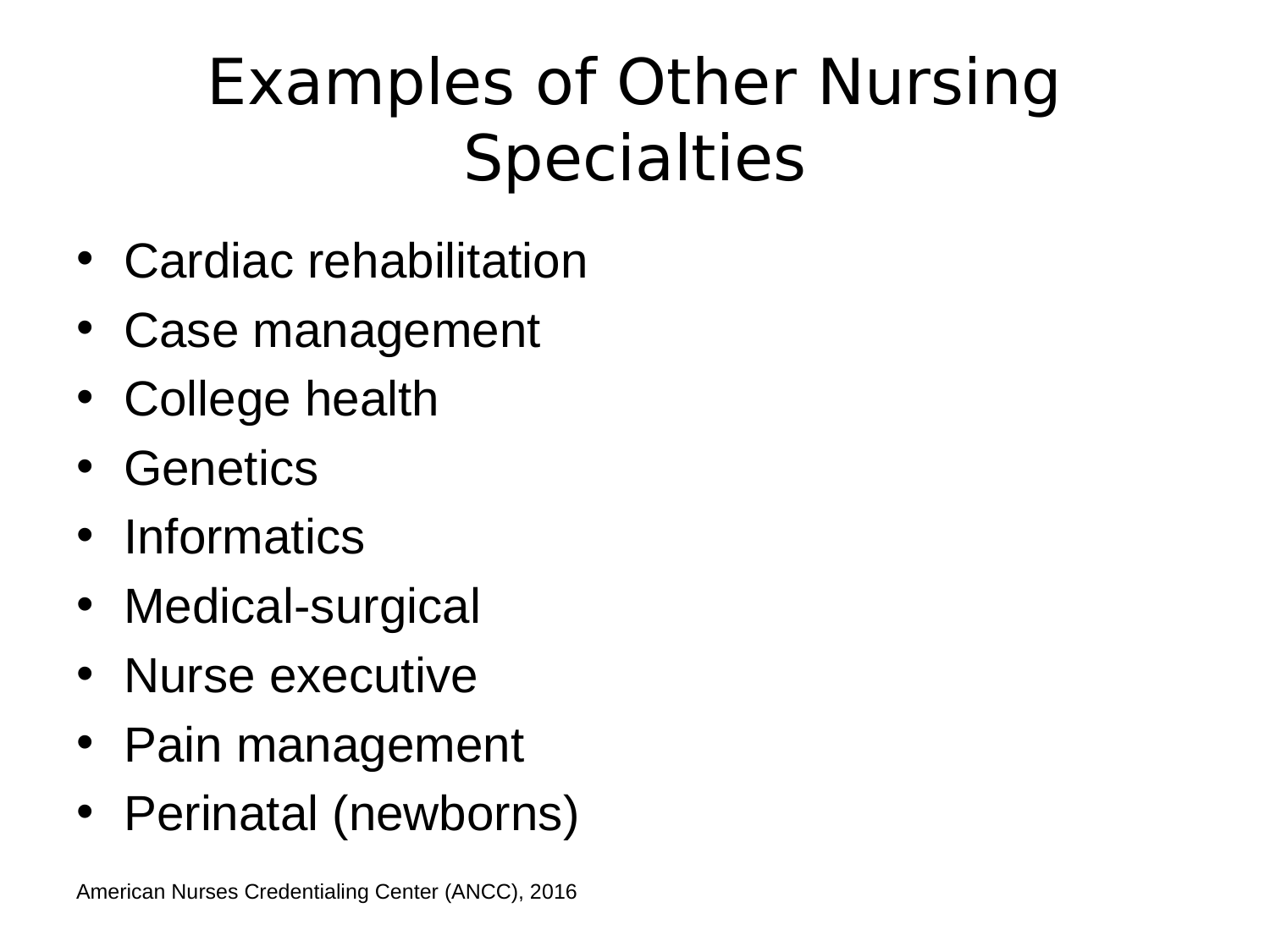

# Examples of Other Nursing Specialties
Cardiac rehabilitation
Case management
College health
Genetics
Informatics
Medical-surgical
Nurse executive
Pain management
Perinatal (newborns)
American Nurses Credentialing Center (ANCC), 2016